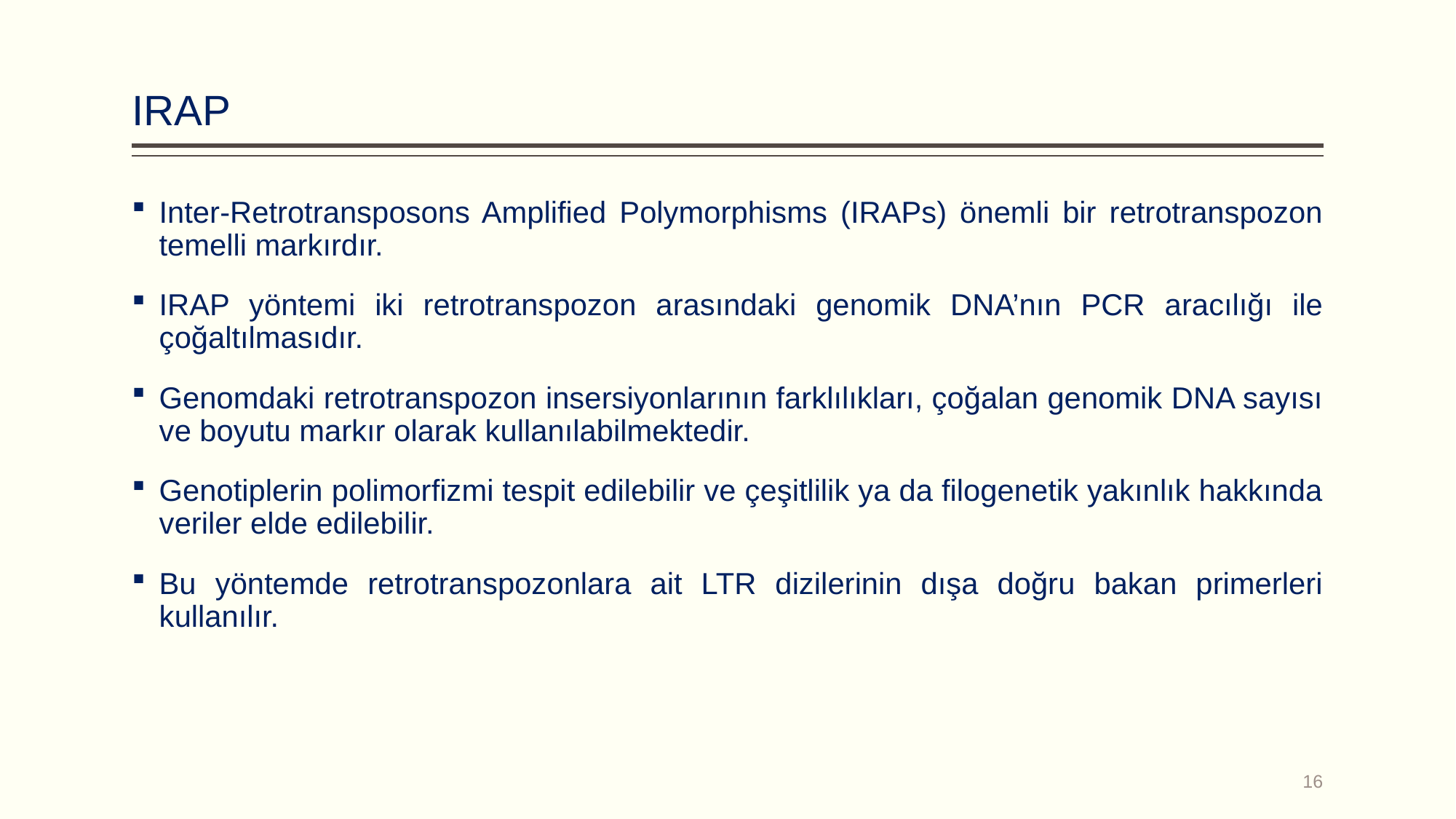

# IRAP
Inter-Retrotransposons Amplified Polymorphisms (IRAPs) önemli bir retrotranspozon temelli markırdır.
IRAP yöntemi iki retrotranspozon arasındaki genomik DNA’nın PCR aracılığı ile çoğaltılmasıdır.
Genomdaki retrotranspozon insersiyonlarının farklılıkları, çoğalan genomik DNA sayısı ve boyutu markır olarak kullanılabilmektedir.
Genotiplerin polimorfizmi tespit edilebilir ve çeşitlilik ya da filogenetik yakınlık hakkında veriler elde edilebilir.
Bu yöntemde retrotranspozonlara ait LTR dizilerinin dışa doğru bakan primerleri kullanılır.
16